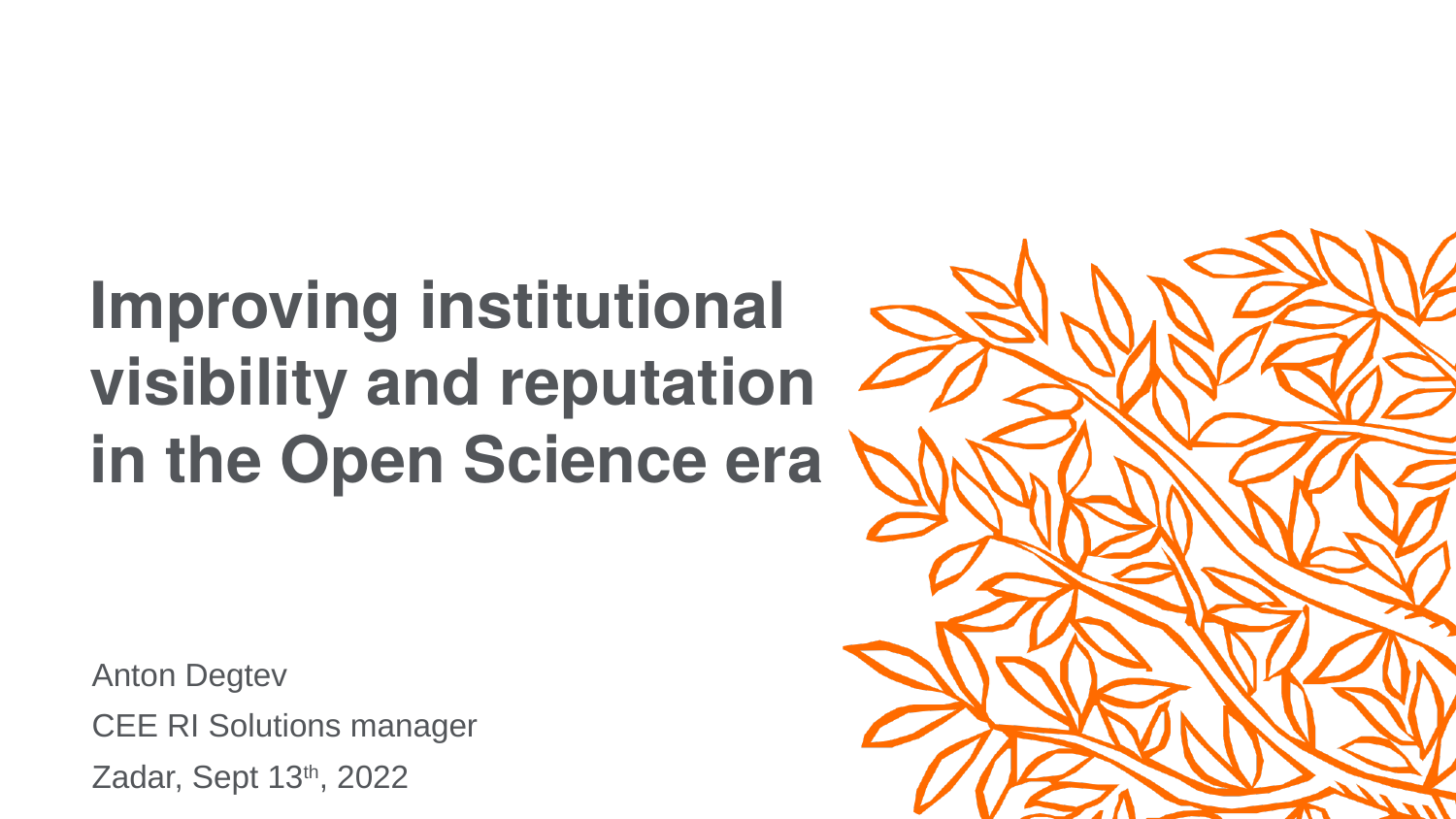

Improving institutional visibility and reputation
in the Open Science era
Anton Degtev
CEE RI Solutions manager
Zadar, Sept 13th, 2022